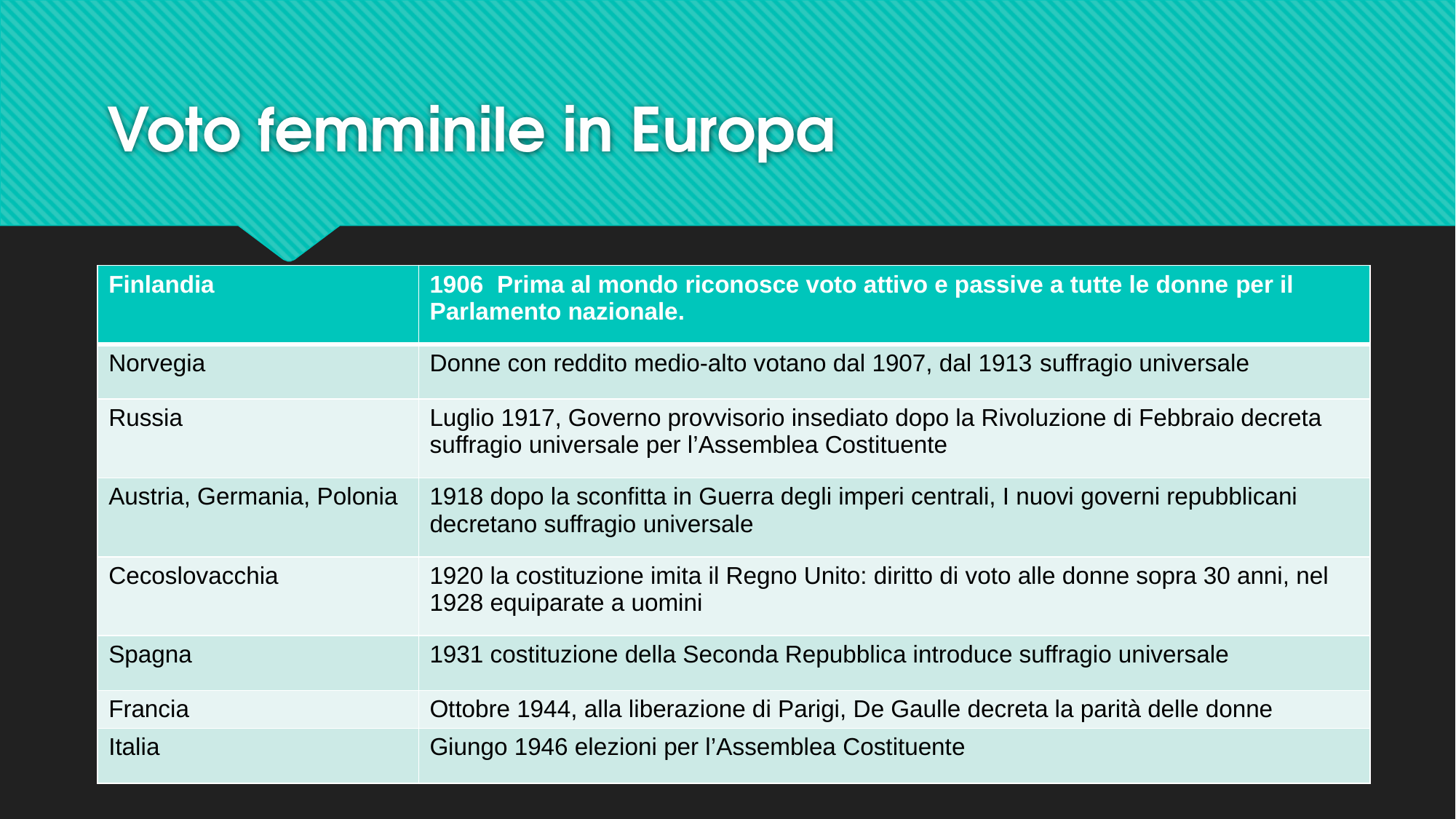

# Voto femminile in Europa
| Finlandia | 1906 Prima al mondo riconosce voto attivo e passive a tutte le donne per il Parlamento nazionale. |
| --- | --- |
| Norvegia | Donne con reddito medio-alto votano dal 1907, dal 1913 suffragio universale |
| Russia | Luglio 1917, Governo provvisorio insediato dopo la Rivoluzione di Febbraio decreta suffragio universale per l’Assemblea Costituente |
| Austria, Germania, Polonia | 1918 dopo la sconfitta in Guerra degli imperi centrali, I nuovi governi repubblicani decretano suffragio universale |
| Cecoslovacchia | 1920 la costituzione imita il Regno Unito: diritto di voto alle donne sopra 30 anni, nel 1928 equiparate a uomini |
| Spagna | 1931 costituzione della Seconda Repubblica introduce suffragio universale |
| Francia | Ottobre 1944, alla liberazione di Parigi, De Gaulle decreta la parità delle donne |
| Italia | Giungo 1946 elezioni per l’Assemblea Costituente |